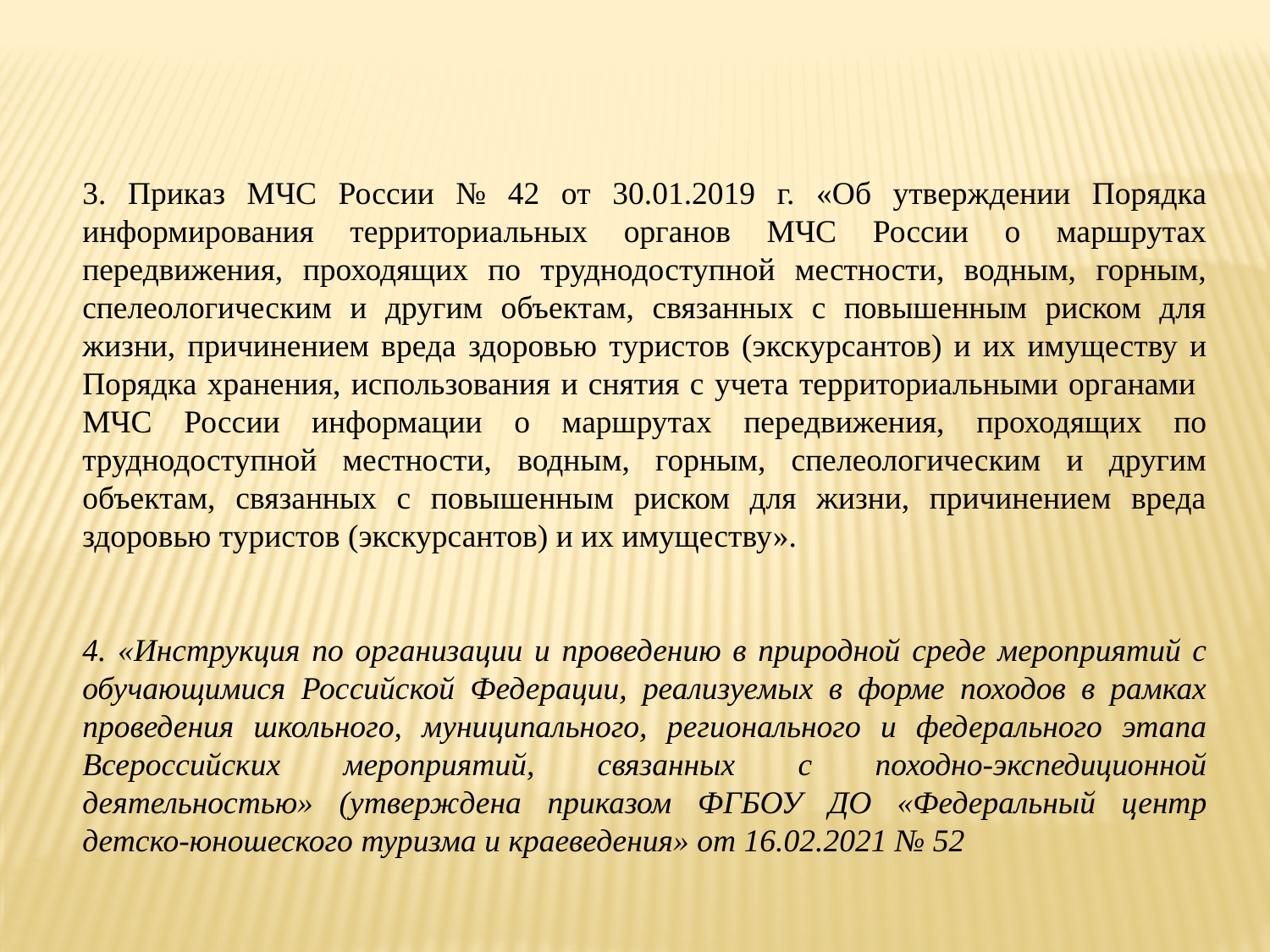

3. Приказ МЧС России № 42 от 30.01.2019 г. «Об утверждении Порядка информирования территориальных органов МЧС России о маршрутах передвижения, проходящих по труднодоступной местности, водным, горным, спелеологическим и другим объектам, связанных с повышенным риском для жизни, причинением вреда здоровью туристов (экскурсантов) и их имуществу и Порядка хранения, использования и снятия с учета территориальными органами  МЧС России информации о маршрутах передвижения, проходящих по труднодоступной местности, водным, горным, спелеологическим и другим объектам, связанных с повышенным риском для жизни, причинением вреда здоровью туристов (экскурсантов) и их имуществу».

4. «Инструкция по организации и проведению в природной среде мероприятий с обучающимися Российской Федерации, реализуемых в форме походов в рамках проведения школьного, муниципального, регионального и федерального этапа Всероссийских мероприятий, связанных с походно-экспедиционной деятельностью» (утверждена приказом ФГБОУ ДО «Федеральный центр детско-юношеского туризма и краеведения» от 16.02.2021 № 52